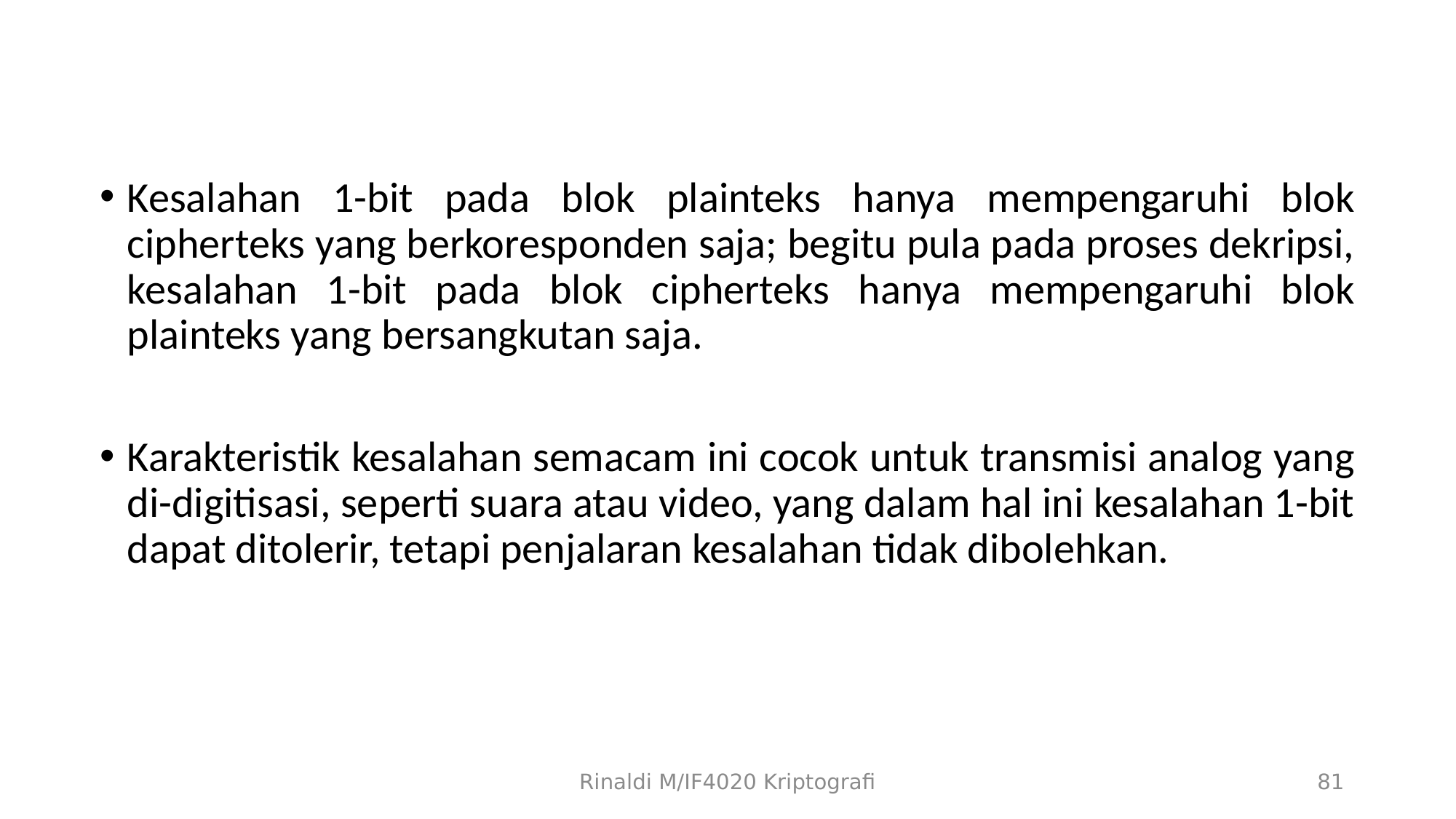

Kesalahan 1-bit pada blok plainteks hanya mempengaruhi blok cipherteks yang berkoresponden saja; begitu pula pada proses dekripsi, kesalahan 1-bit pada blok cipherteks hanya mempengaruhi blok plainteks yang bersangkutan saja.

Karakteristik kesalahan semacam ini cocok untuk transmisi analog yang di-digitisasi, seperti suara atau video, yang dalam hal ini kesalahan 1-bit dapat ditolerir, tetapi penjalaran kesalahan tidak dibolehkan.

Rinaldi M/IF4020 Kriptografi
81